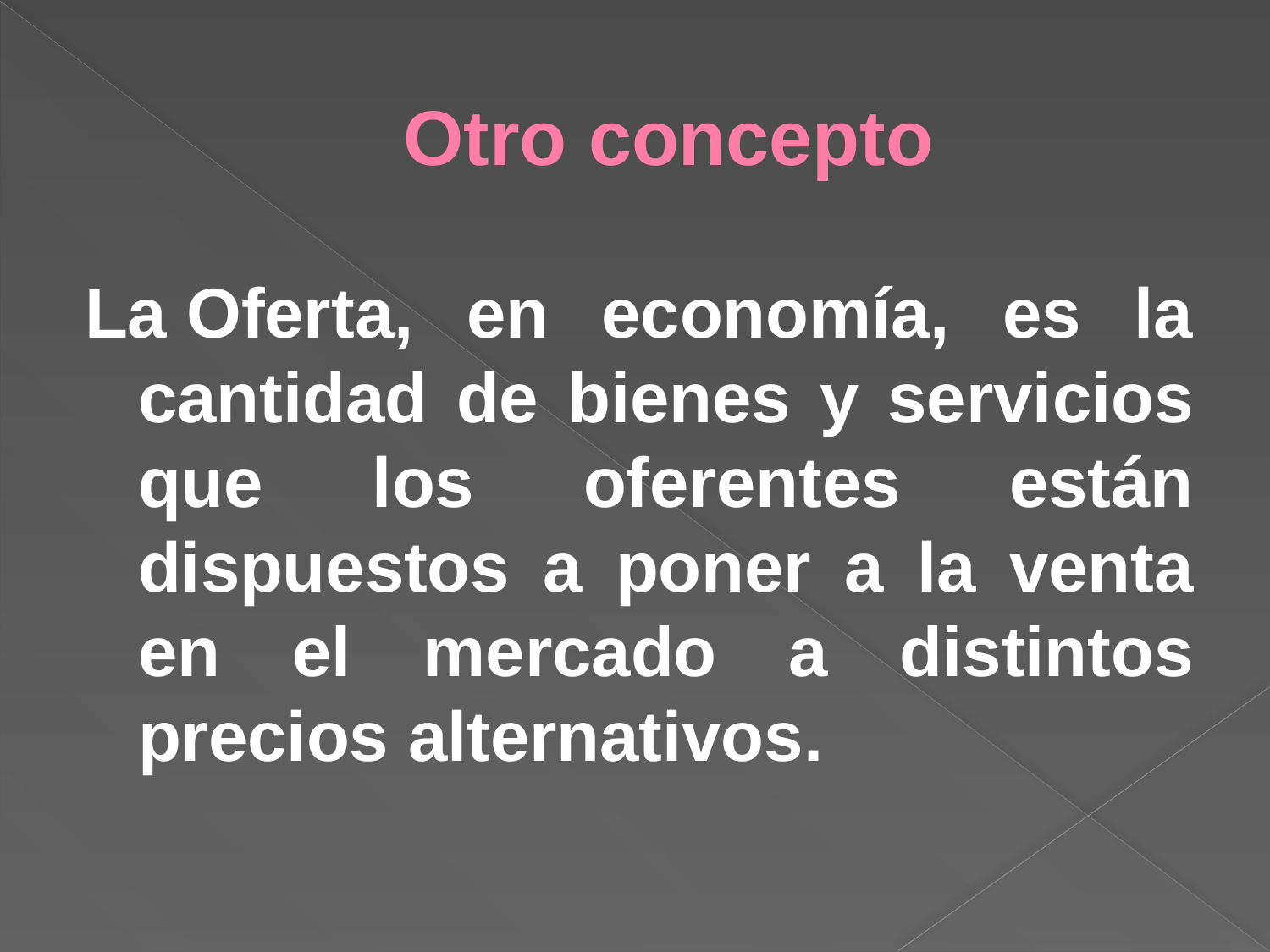

# Otro concepto
La Oferta, en economía, es la cantidad de bienes y servicios que los oferentes están dispuestos a poner a la venta en el mercado a distintos precios alternativos.